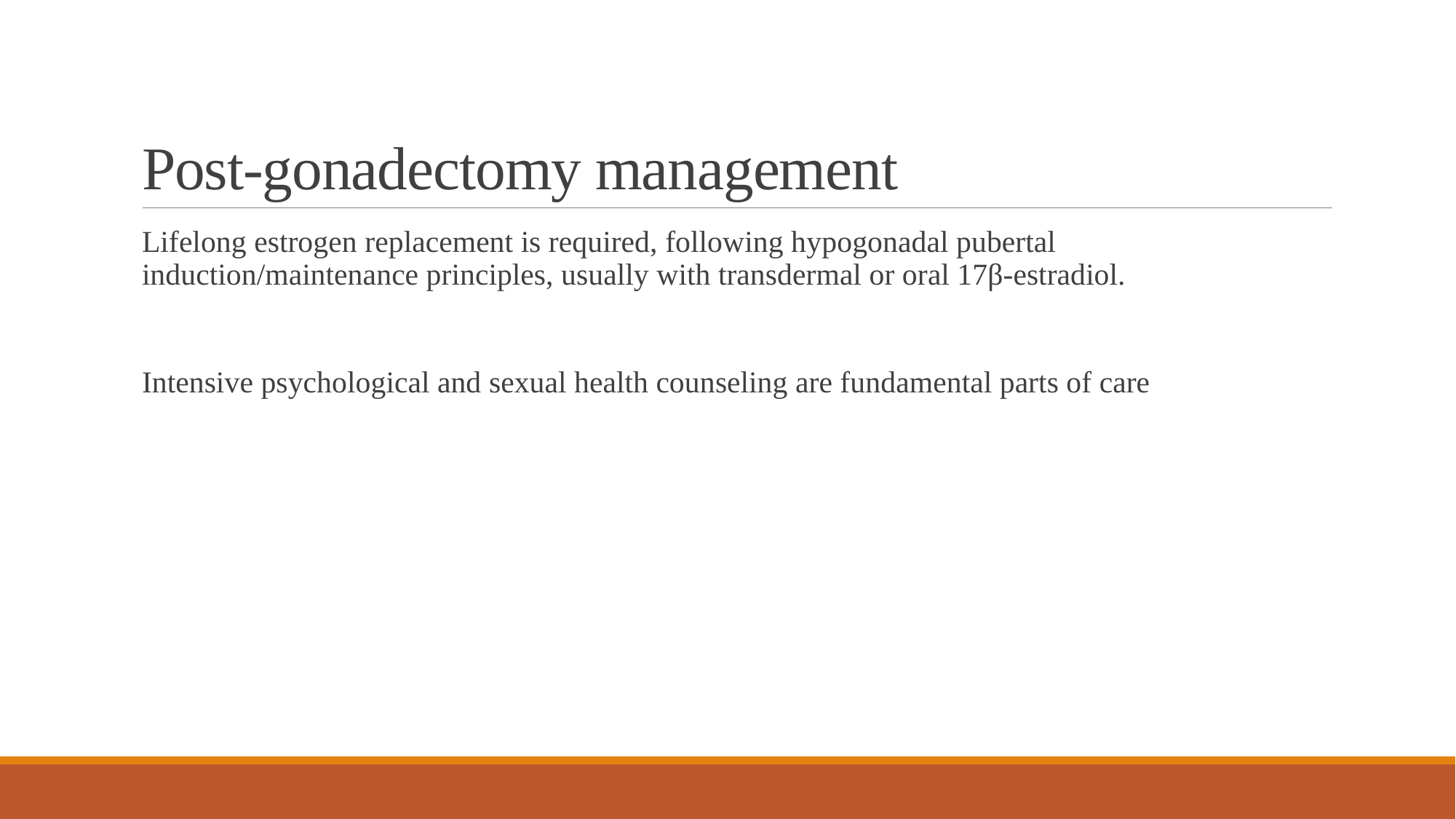

# Post‑gonadectomy management
Lifelong estrogen replacement is required, following hypogonadal pubertal induction/maintenance principles, usually with transdermal or oral 17β‑estradiol.​

Intensive psychological and sexual health counseling are fundamental parts of care